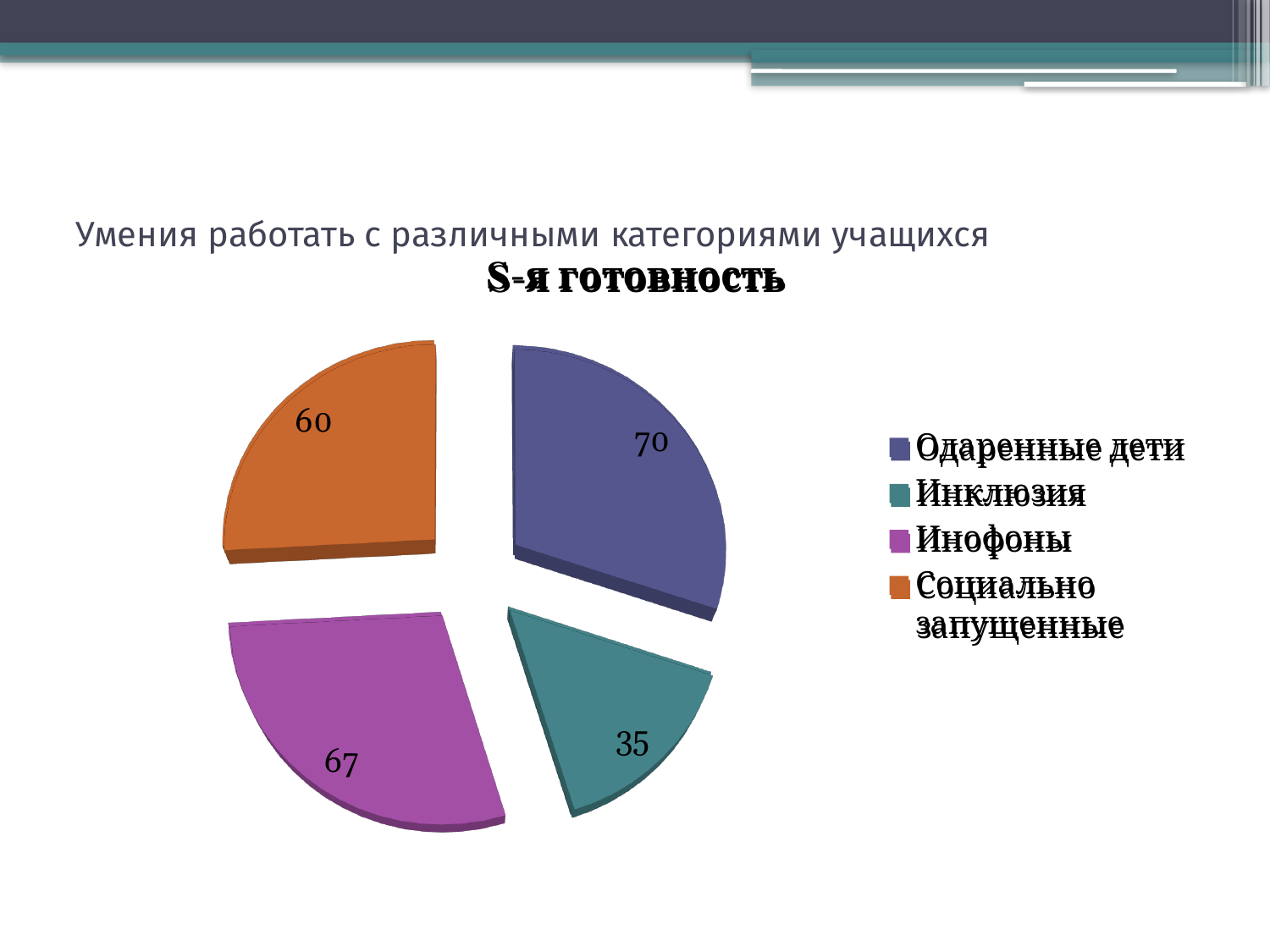

# Умения работать с различными категориями учащихся

[unsupported chart]

[unsupported chart]